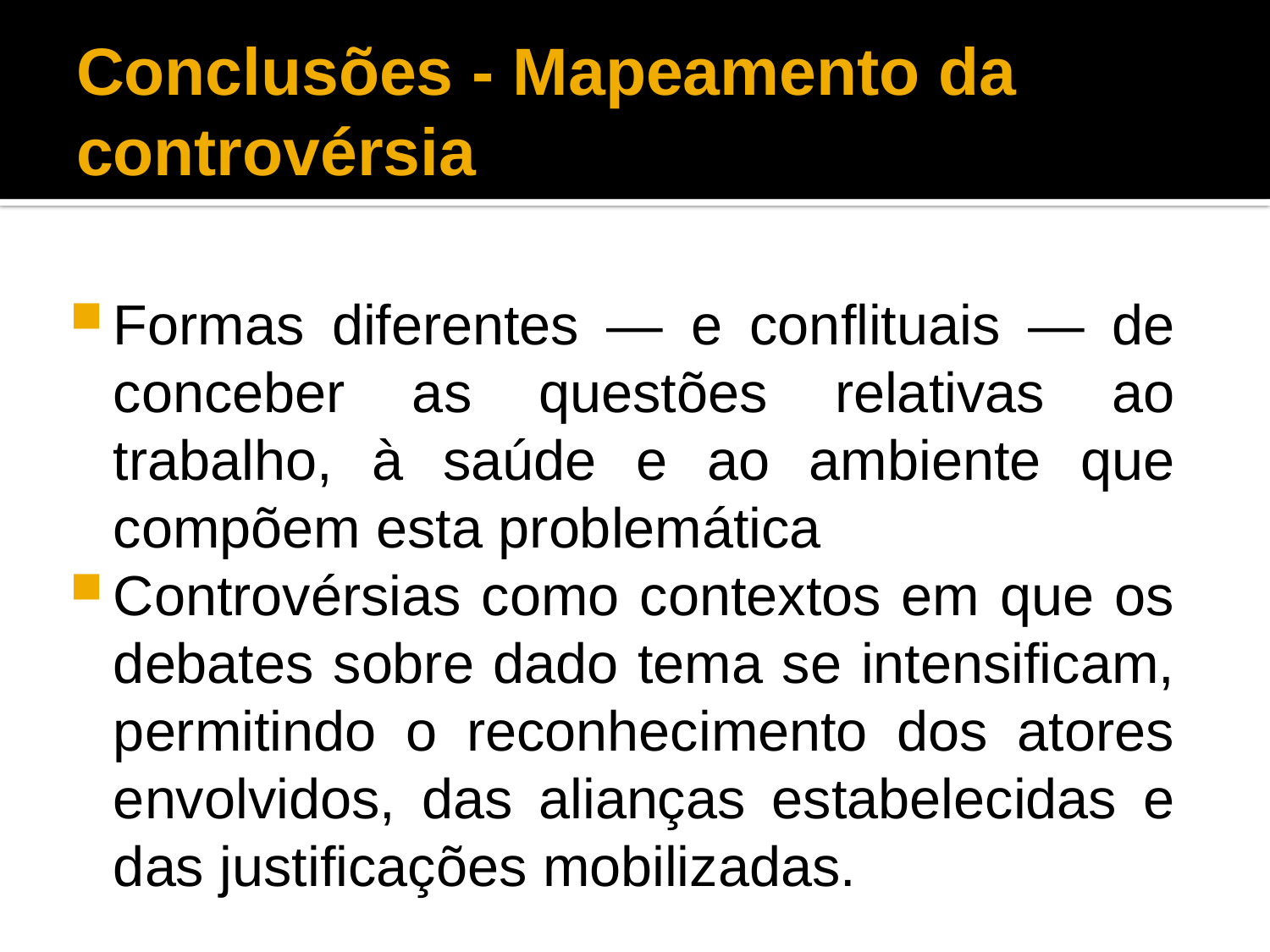

# Conclusões - Mapeamento da controvérsia
Formas diferentes — e conflituais — de conceber as questões relativas ao trabalho, à saúde e ao ambiente que compõem esta problemática
Controvérsias como contextos em que os debates sobre dado tema se intensificam, permitindo o reconhecimento dos atores envolvidos, das alianças estabelecidas e das justificações mobilizadas.